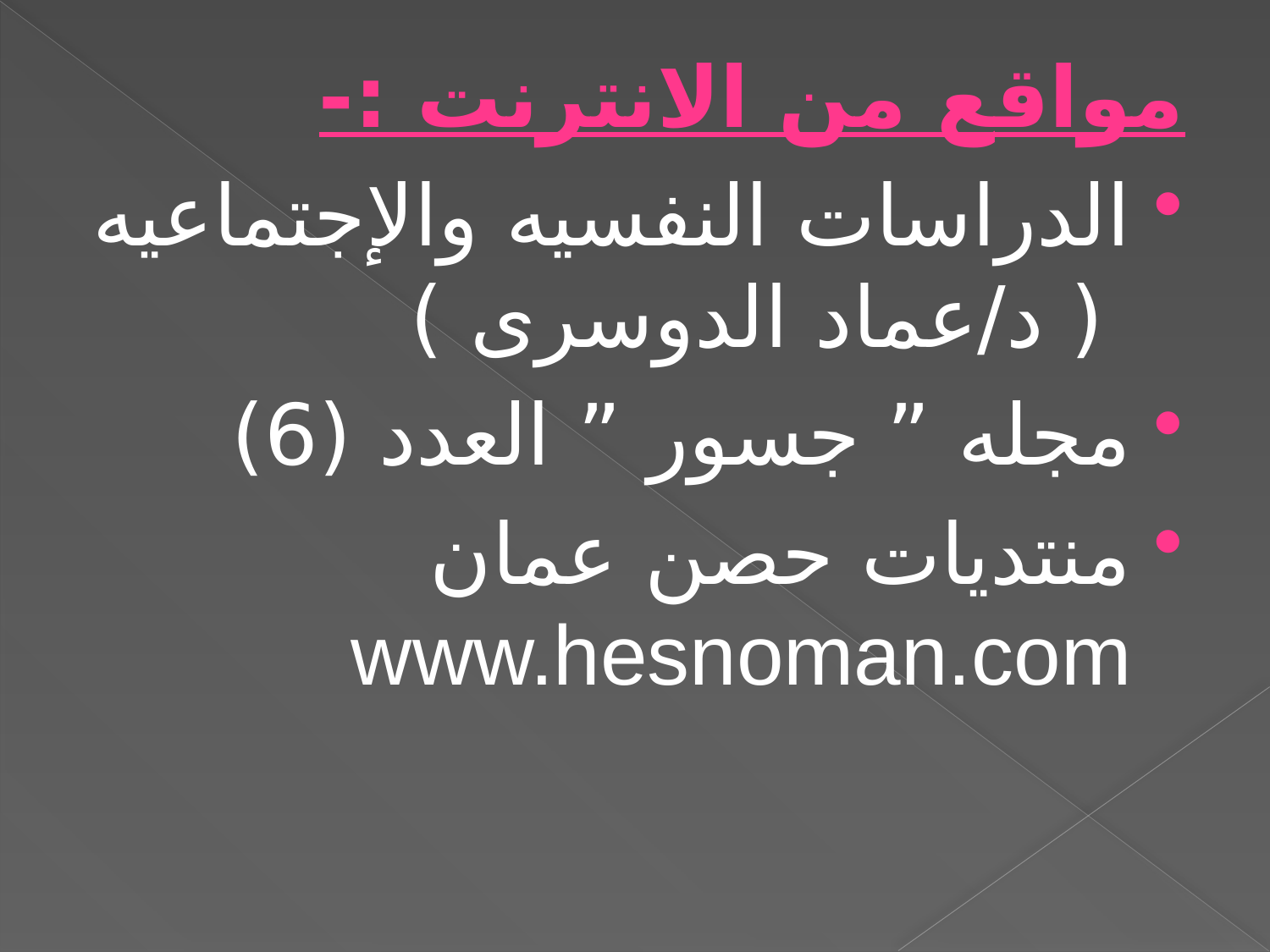

مواقع من الانترنت :-
الدراسات النفسيه والإجتماعيه  ( د/عماد الدوسرى )
مجله ” جسور ” العدد (6)
منتديات حصن عمان www.hesnoman.com